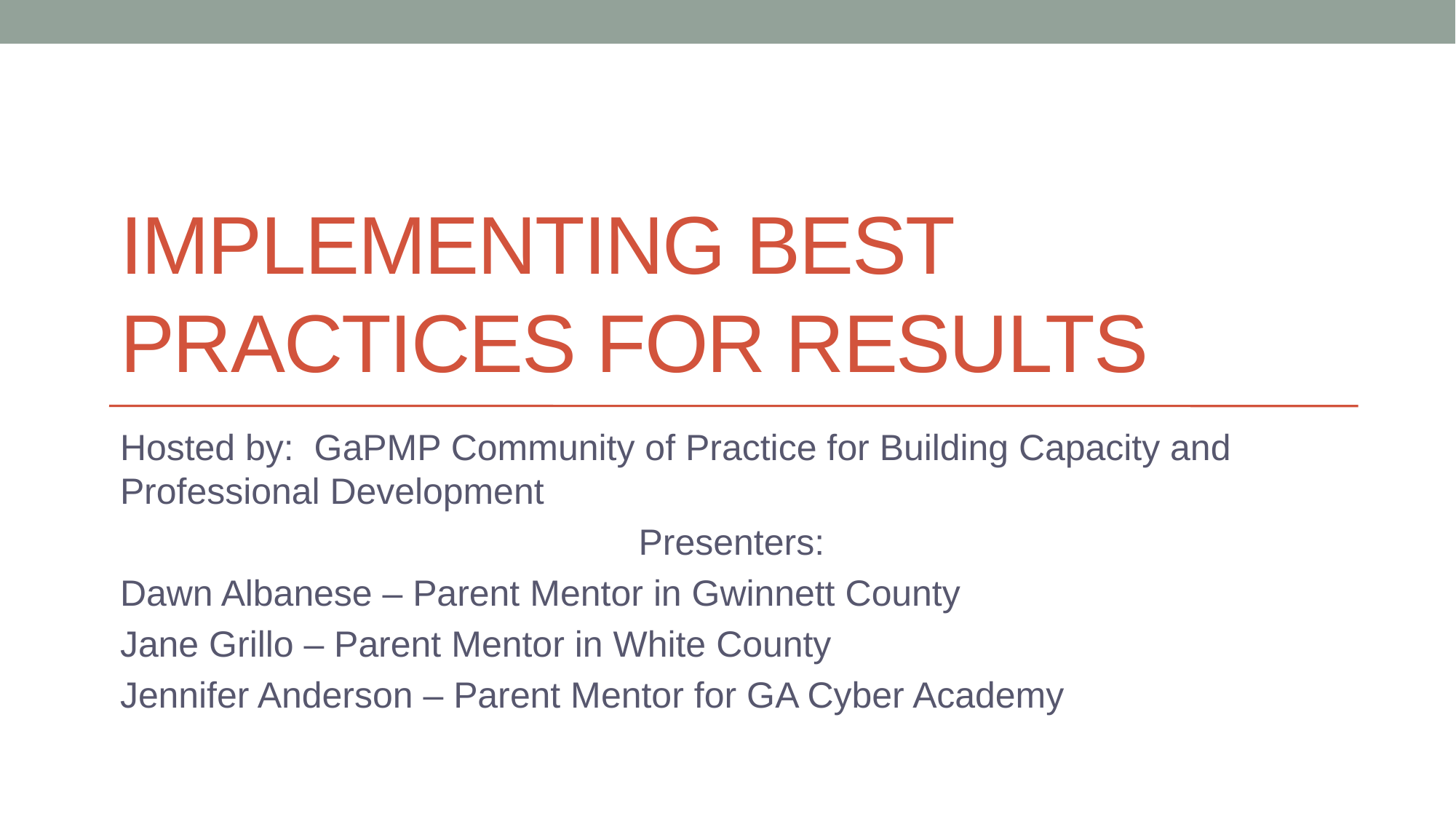

# Implementing Best Practices for Results
Hosted by:  GaPMP Community of Practice for Building Capacity and Professional Development
Presenters:
Dawn Albanese – Parent Mentor in Gwinnett County
Jane Grillo – Parent Mentor in White County
Jennifer Anderson – Parent Mentor for GA Cyber Academy